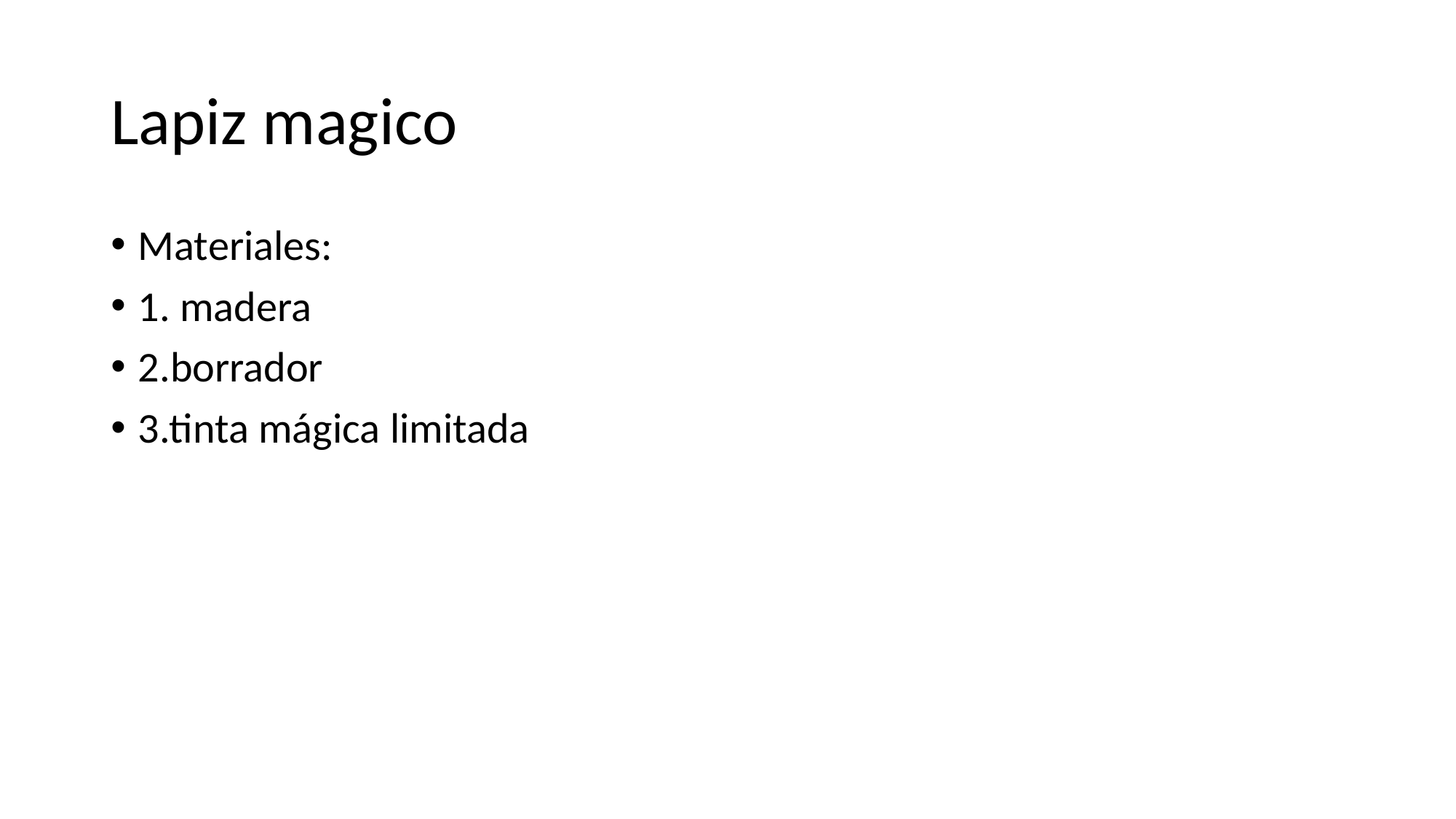

# Lapiz magico
Materiales:
1. madera
2.borrador
3.tinta mágica limitada